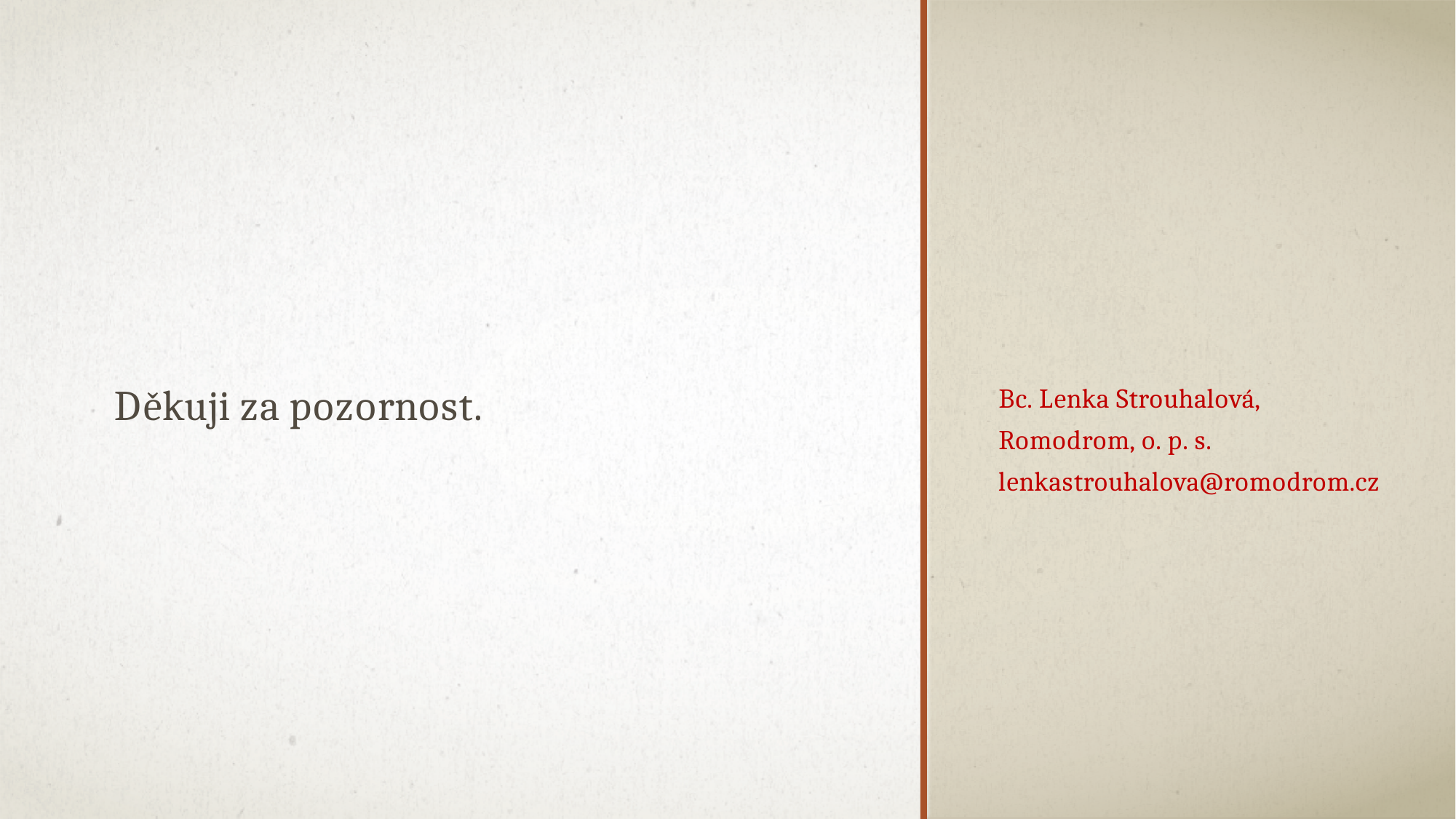

Děkuji za pozornost.
Bc. Lenka Strouhalová,
Romodrom, o. p. s.
lenkastrouhalova@romodrom.cz